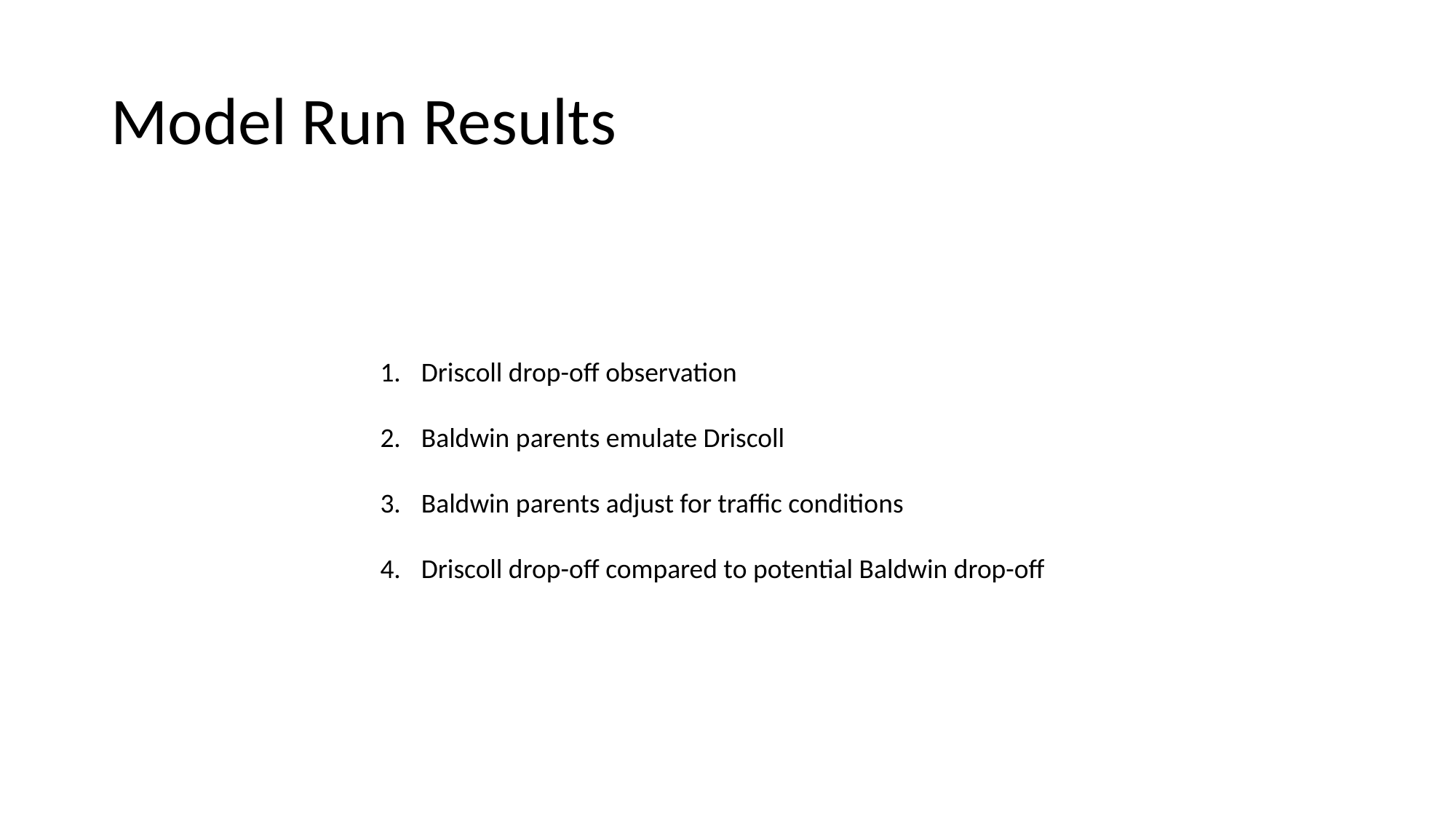

# Model Run Results
Driscoll drop-off observation

Baldwin parents emulate Driscoll

Baldwin parents adjust for traffic conditions

Driscoll drop-off compared to potential Baldwin drop-off